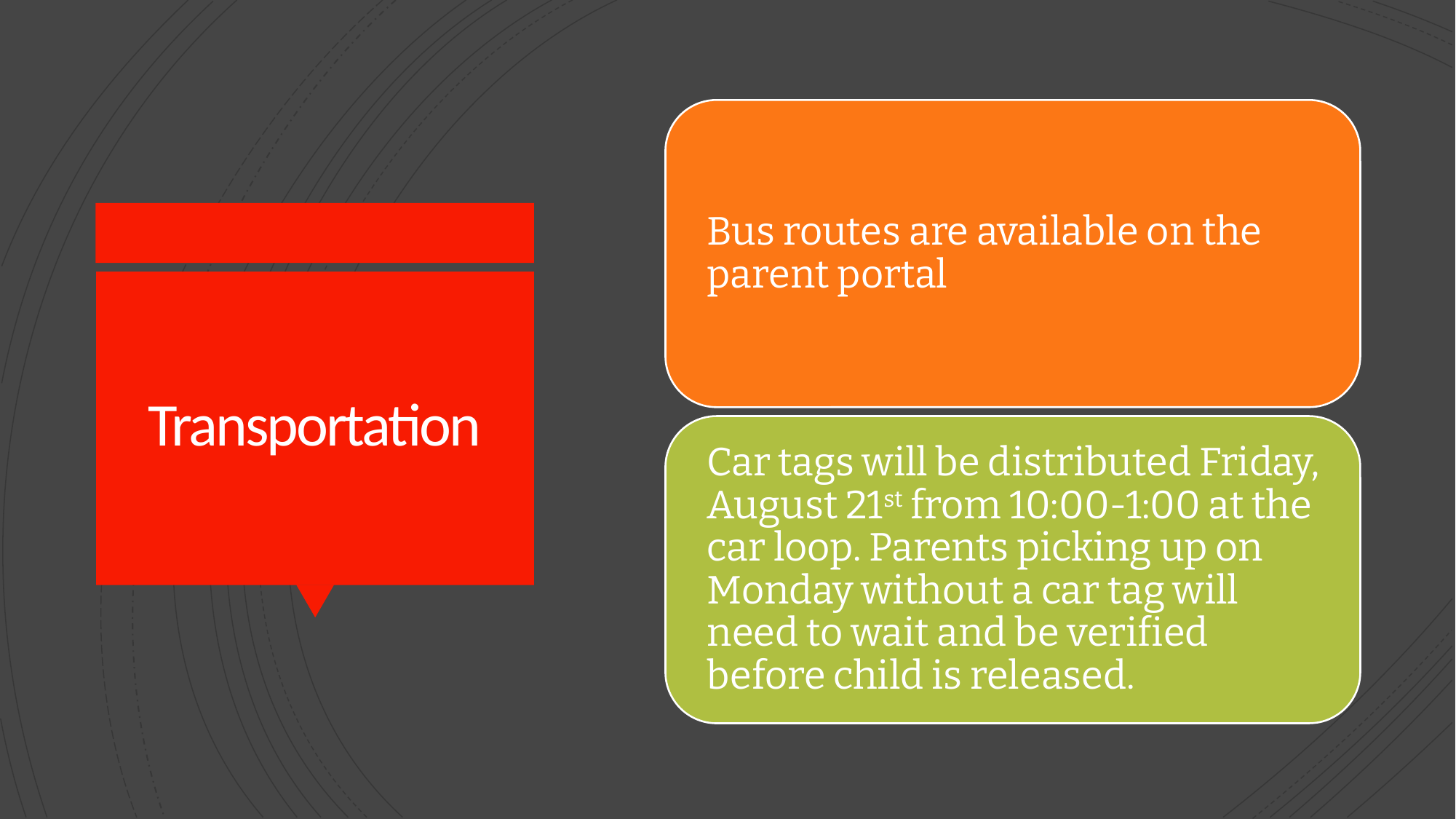

Bus routes are available on the parent portal
Car tags will be distributed Friday, August 21st from 10:00-1:00 at the car loop. Parents picking up on Monday without a car tag will need to wait and be verified before child is released.
# Transportation